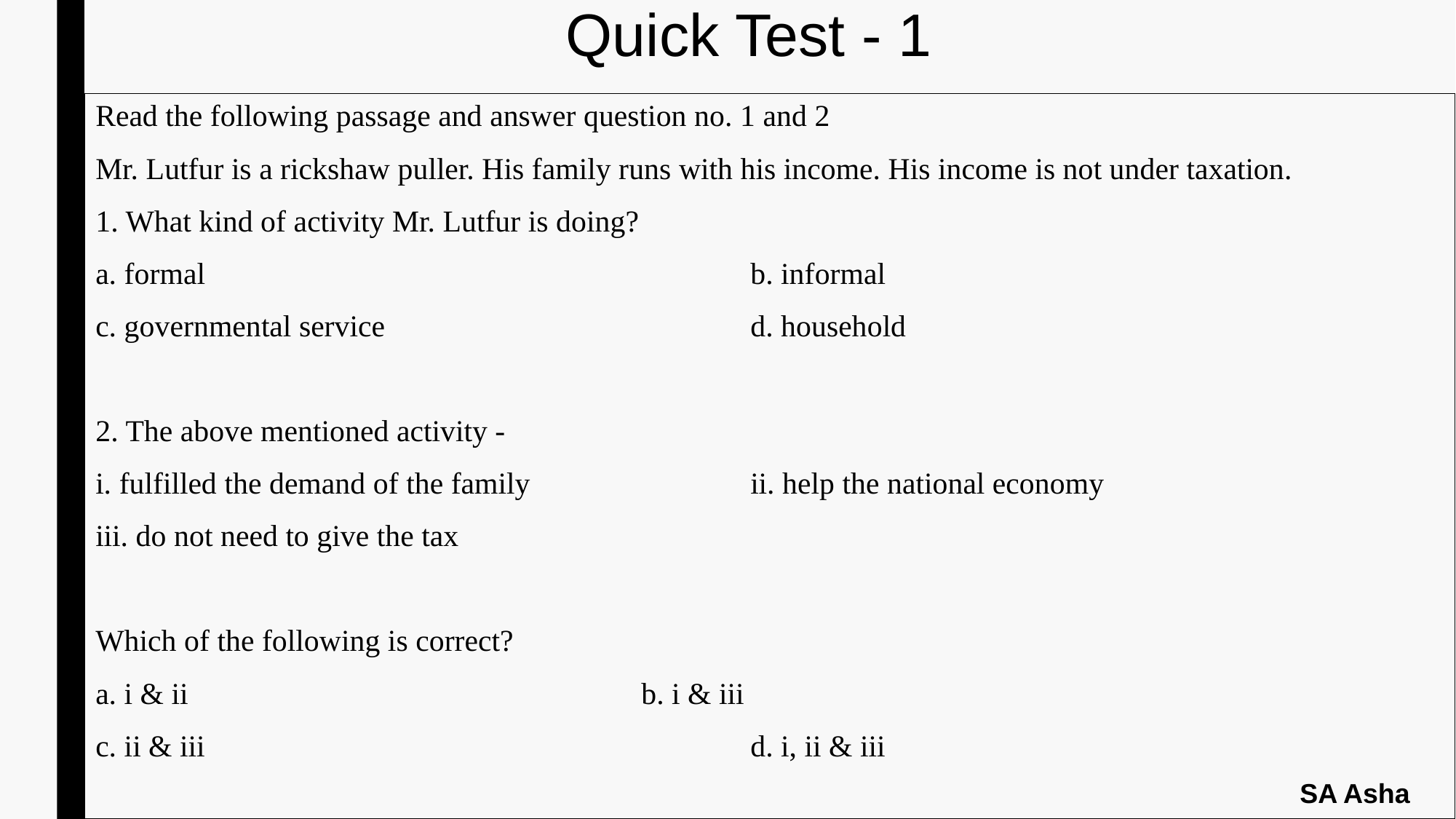

# Quick Test - 1
Read the following passage and answer question no. 1 and 2
Mr. Lutfur is a rickshaw puller. His family runs with his income. His income is not under taxation.
1. What kind of activity Mr. Lutfur is doing?
a. formal					b. informal
c. governmental service				d. household

2. The above mentioned activity -
i. fulfilled the demand of the family                         	ii. help the national economy
iii. do not need to give the tax

Which of the following is correct?
a. i & ii					b. i & iii
c. ii & iii					d. i, ii & iii
SA Asha